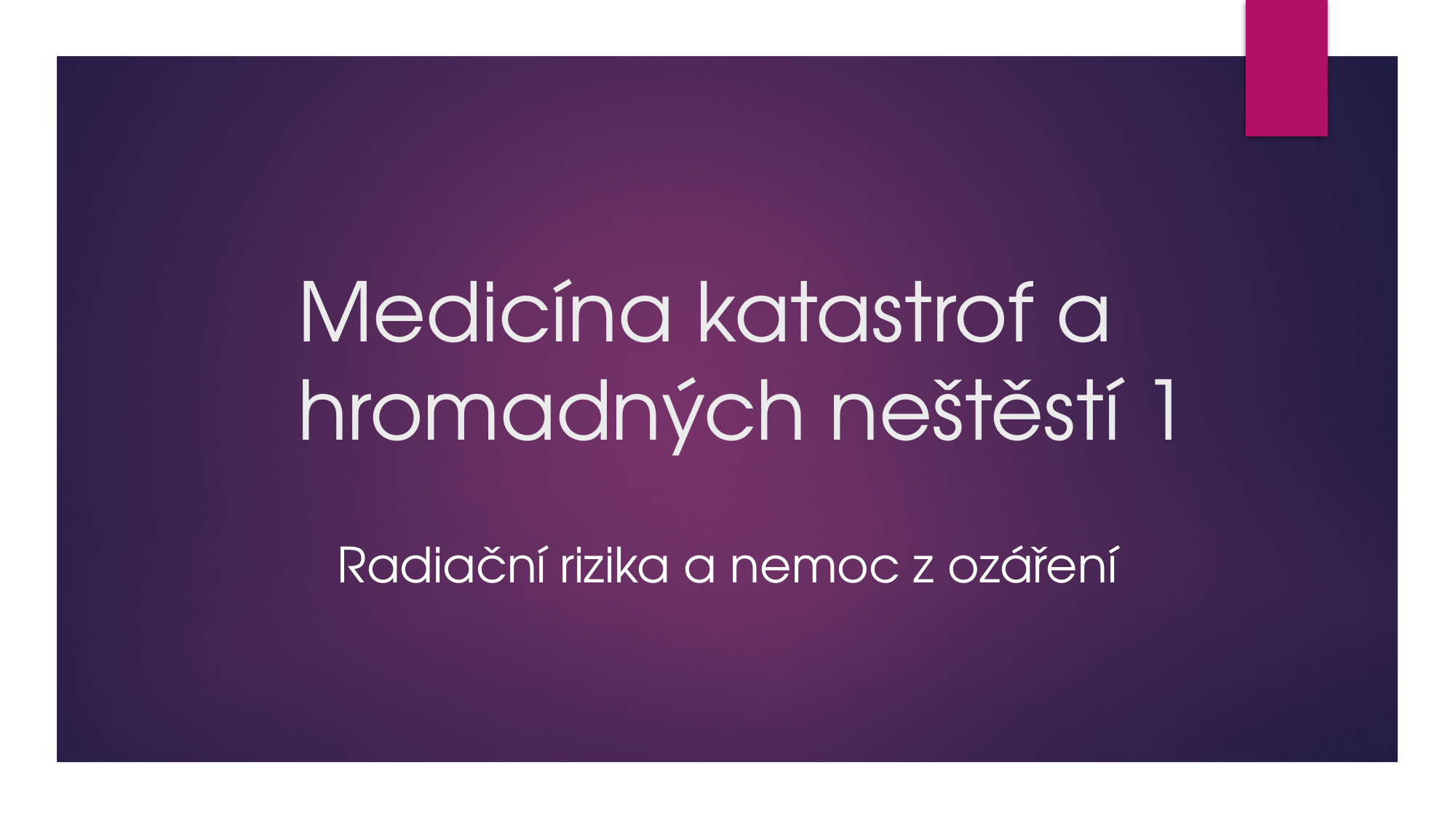

# Medicína katastrof a hromadných neštěstí 1
Radiační rizika a nemoc z ozáření